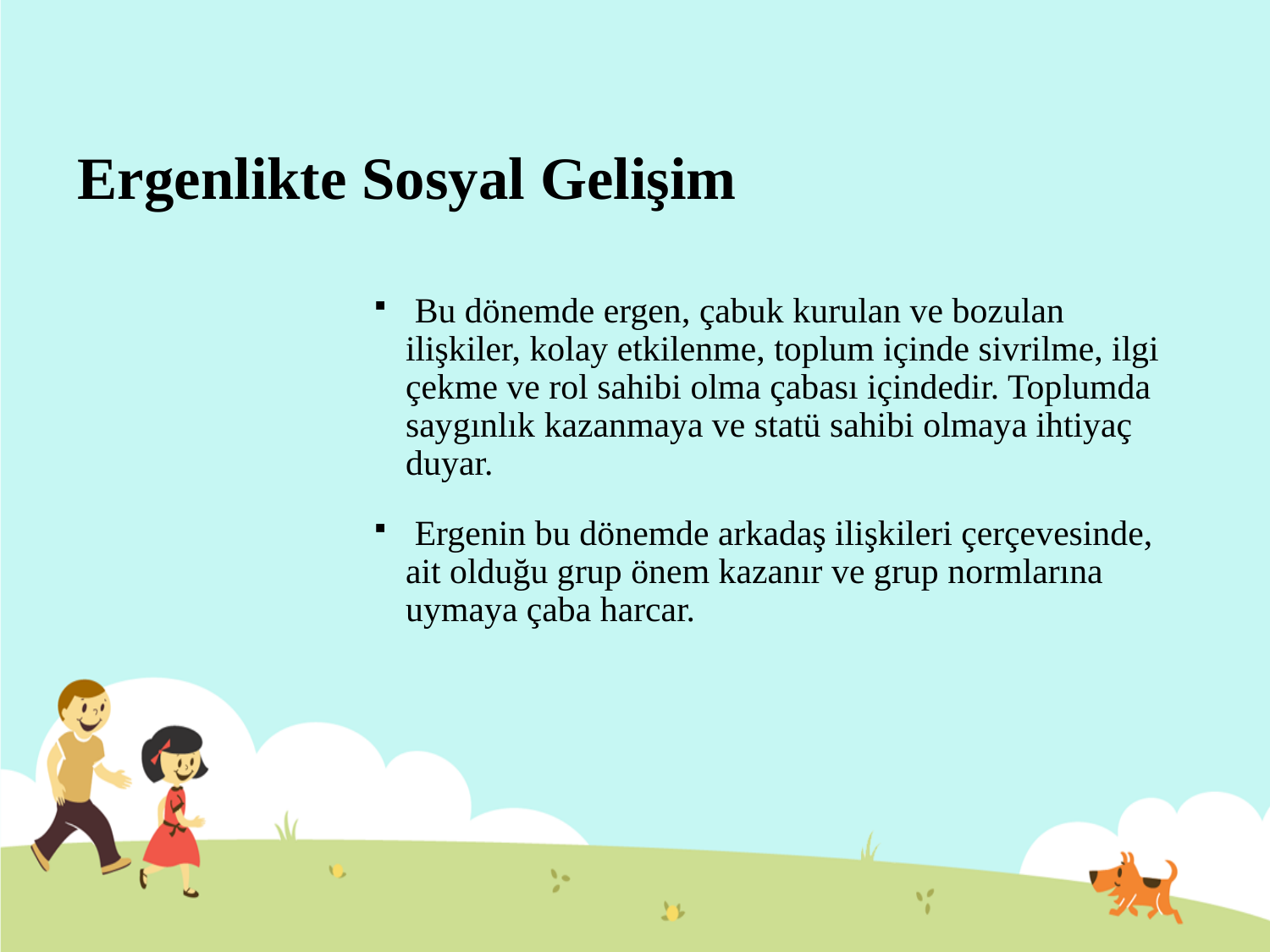

# Ergenlikte Sosyal Gelişim
 Bu dönemde ergen, çabuk kurulan ve bozulan ilişkiler, kolay etkilenme, toplum içinde sivrilme, ilgi çekme ve rol sahibi olma çabası içindedir. Toplumda saygınlık kazanmaya ve statü sahibi olmaya ihtiyaç duyar.
 Ergenin bu dönemde arkadaş ilişkileri çerçevesinde, ait olduğu grup önem kazanır ve grup normlarına uymaya çaba harcar.